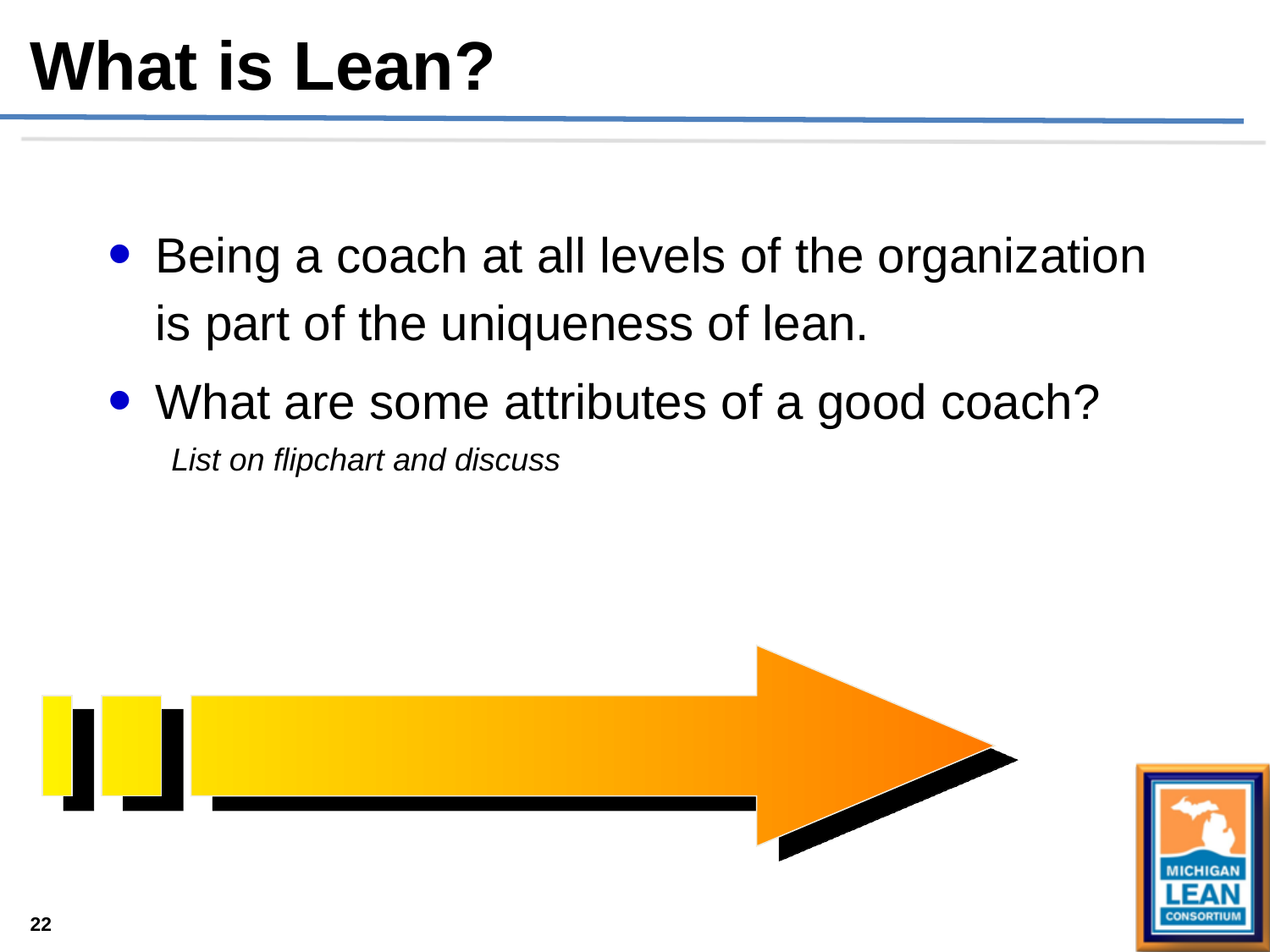

What is Lean?
Being a coach at all levels of the organization is part of the uniqueness of lean.
What are some attributes of a good coach?
List on flipchart and discuss

22